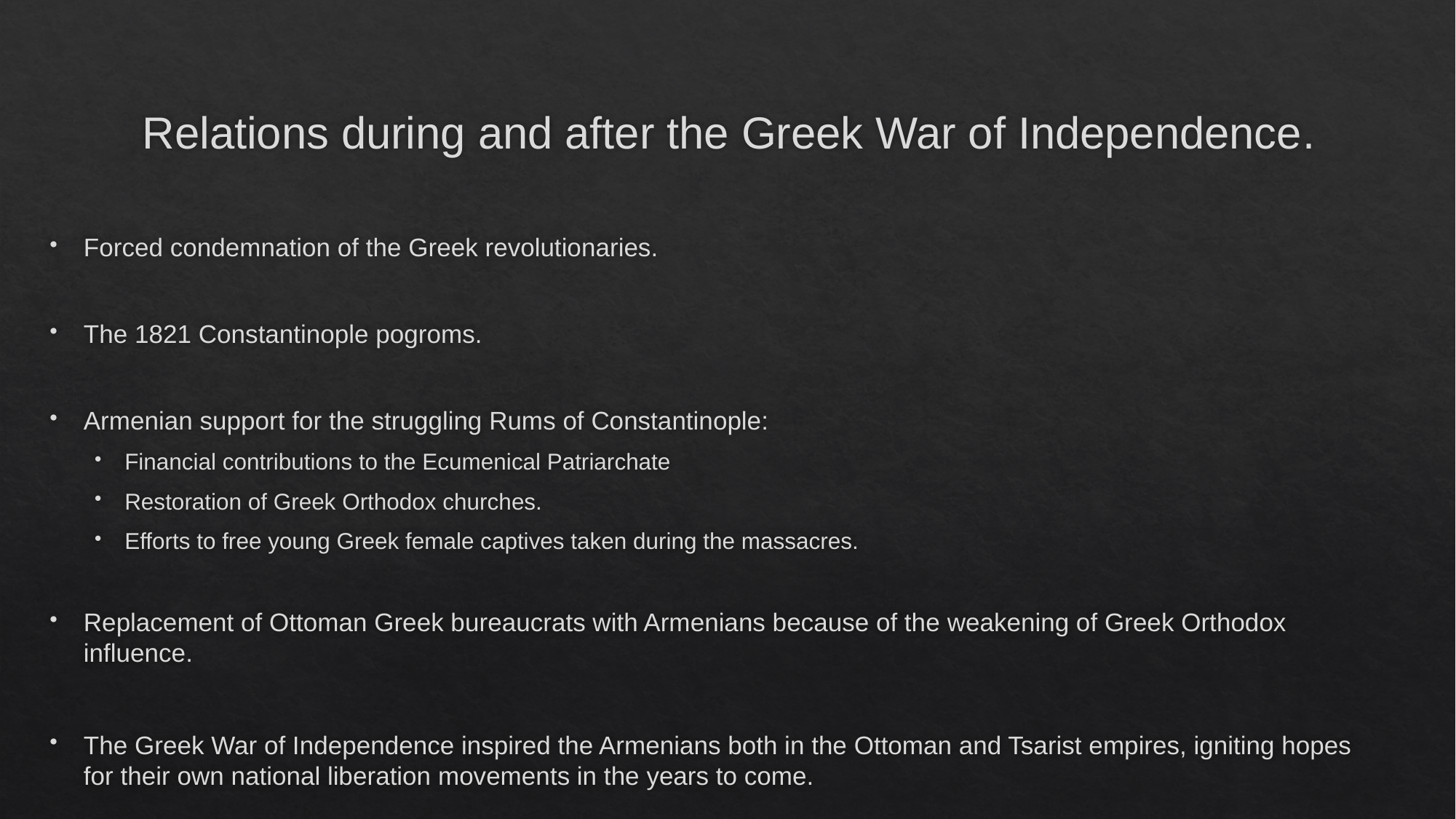

# Relations during and after the Greek War of Independence.
Forced condemnation of the Greek revolutionaries.

The 1821 Constantinople pogroms.

Armenian support for the struggling Rums of Constantinople:
Financial contributions to the Ecumenical Patriarchate
Restoration of Greek Orthodox churches.
Efforts to free young Greek female captives taken during the massacres.

Replacement of Ottoman Greek bureaucrats with Armenians because of the weakening of Greek Orthodox influence.

The Greek War of Independence inspired the Armenians both in the Ottoman and Tsarist empires, igniting hopes for their own national liberation movements in the years to come.